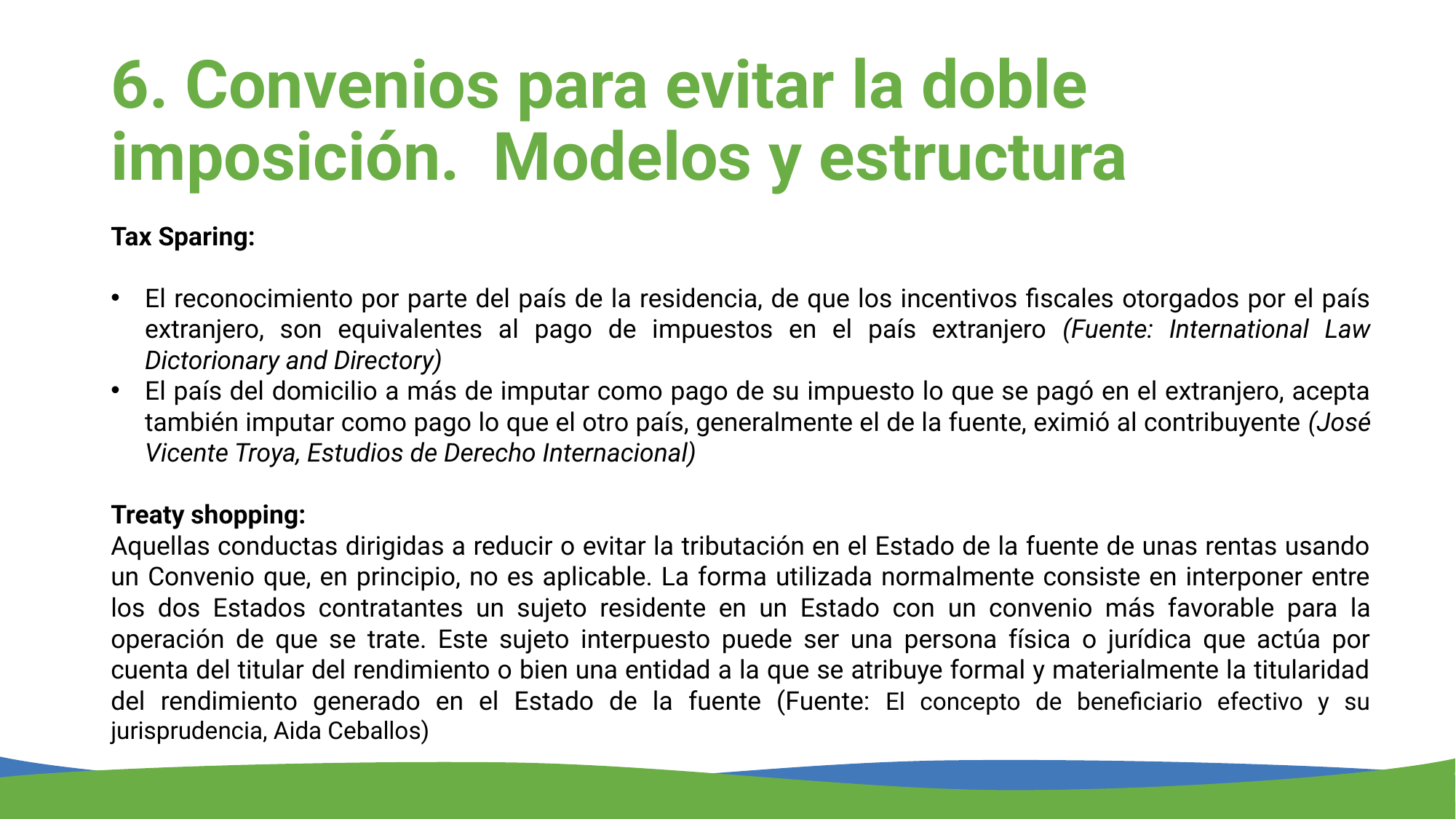

# 6. Convenios para evitar la doble imposición.  Modelos y estructura
Tax Sparing:

El reconocimiento por parte del país de la residencia, de que los incentivos fiscales otorgados por el país extranjero, son equivalentes al pago de impuestos en el país extranjero (Fuente: International Law Dictorionary and Directory)
El país del domicilio a más de imputar como pago de su impuesto lo que se pagó en el extranjero, acepta también imputar como pago lo que el otro país, generalmente el de la fuente, eximió al contribuyente (José Vicente Troya, Estudios de Derecho Internacional)

Treaty shopping:
Aquellas conductas dirigidas a reducir o evitar la tributación en el Estado de la fuente de unas rentas usando un Convenio que, en principio, no es aplicable. La forma utilizada normalmente consiste en interponer entre los dos Estados contratantes un sujeto residente en un Estado con un convenio más favorable para la operación de que se trate. Este sujeto interpuesto puede ser una persona física o jurídica que actúa por cuenta del titular del rendimiento o bien una entidad a la que se atribuye formal y materialmente la titularidad del rendimiento generado en el Estado de la fuente (Fuente: El concepto de beneficiario efectivo y su jurisprudencia, Aida Ceballos)